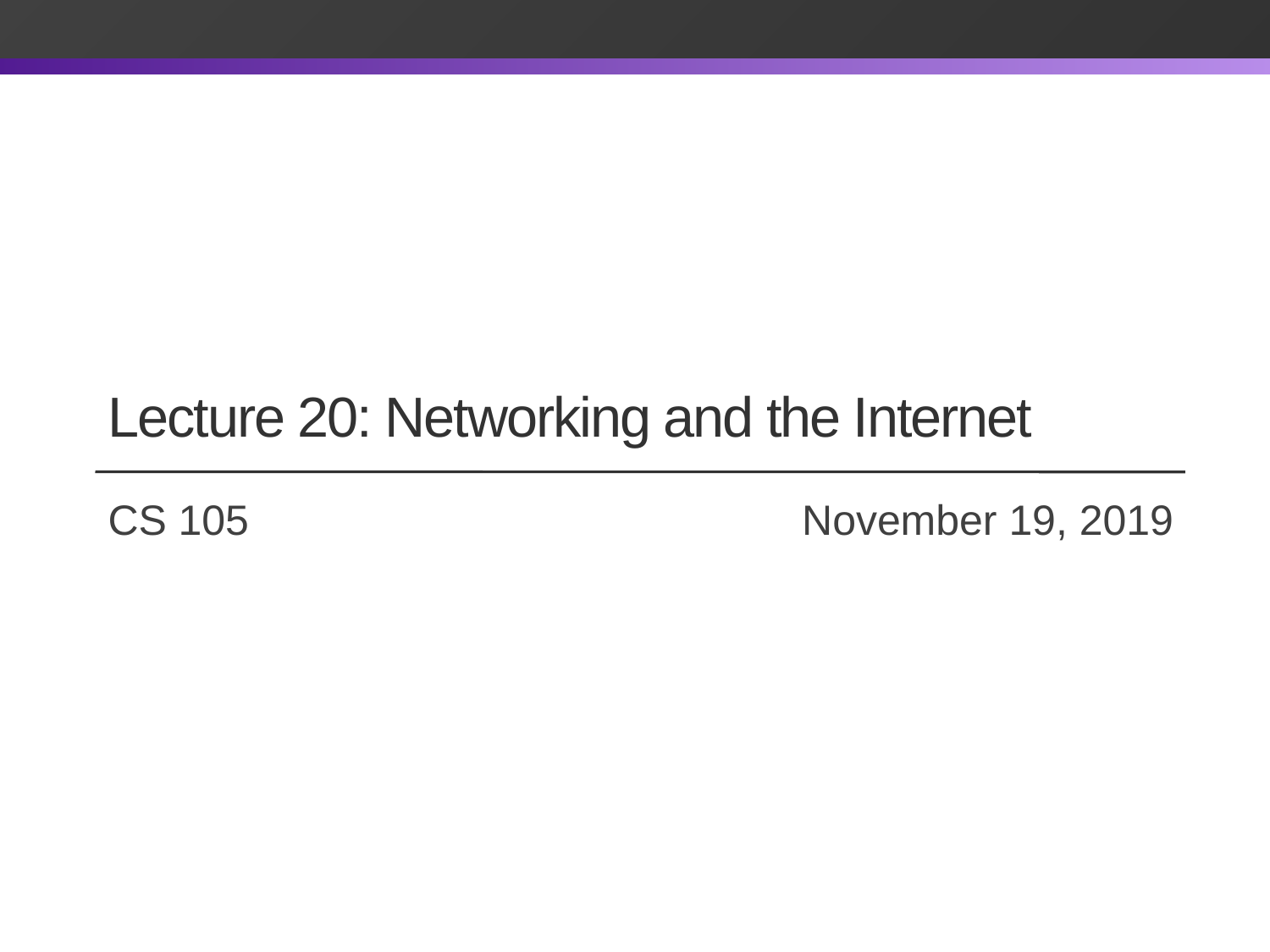

# Lecture 20: Networking and the Internet
CS 105		       		     November 19, 2019